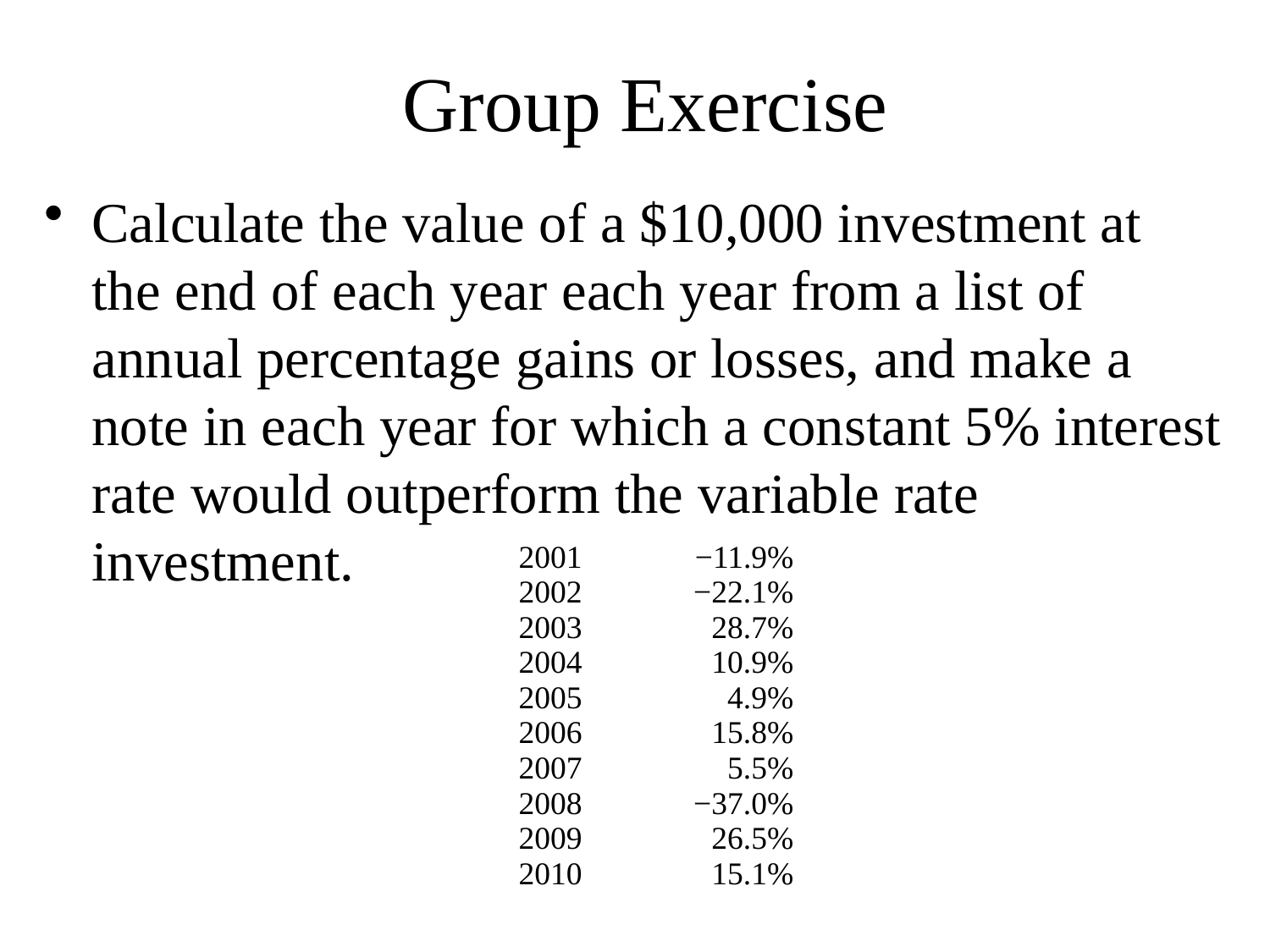

# Group Exercise
Calculate the value of a $10,000 investment at the end of each year each year from a list of annual percentage gains or losses, and make a note in each year for which a constant 5% interest rate would outperform the variable rate investment.
| 2001 | −11.9% |
| --- | --- |
| 2002 | −22.1% |
| 2003 | 28.7% |
| 2004 | 10.9% |
| 2005 | 4.9% |
| 2006 | 15.8% |
| 2007 | 5.5% |
| 2008 | −37.0% |
| 2009 | 26.5% |
| 2010 | 15.1% |